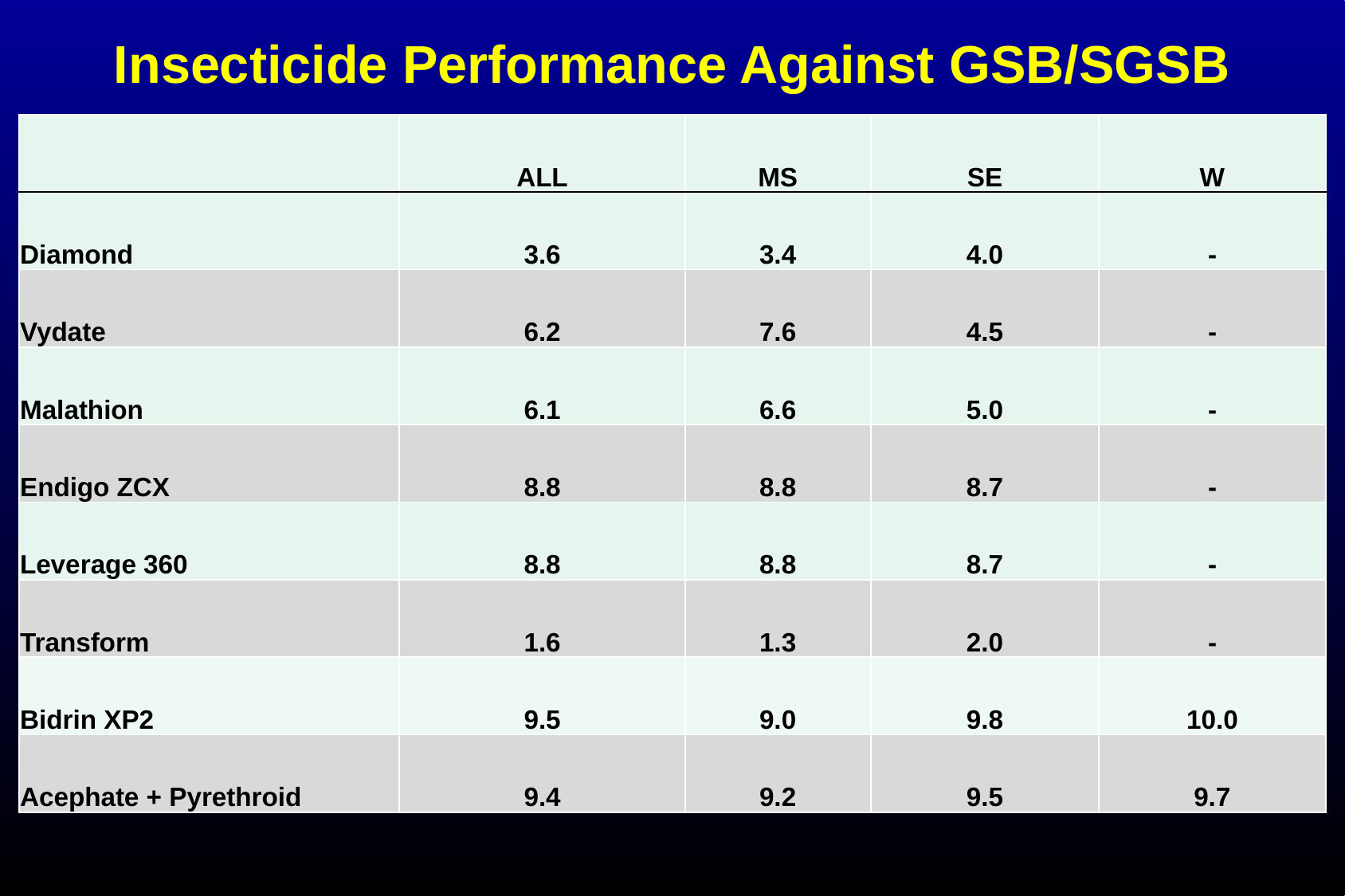

Insecticide Performance Against GSB/SGSB
|  | ALL | MS | SE | W |
| --- | --- | --- | --- | --- |
| Diamond | 3.6 | 3.4 | 4.0 | - |
| Vydate | 6.2 | 7.6 | 4.5 | - |
| Malathion | 6.1 | 6.6 | 5.0 | - |
| Endigo ZCX | 8.8 | 8.8 | 8.7 | - |
| Leverage 360 | 8.8 | 8.8 | 8.7 | - |
| Transform | 1.6 | 1.3 | 2.0 | - |
| Bidrin XP2 | 9.5 | 9.0 | 9.8 | 10.0 |
| Acephate + Pyrethroid | 9.4 | 9.2 | 9.5 | 9.7 |